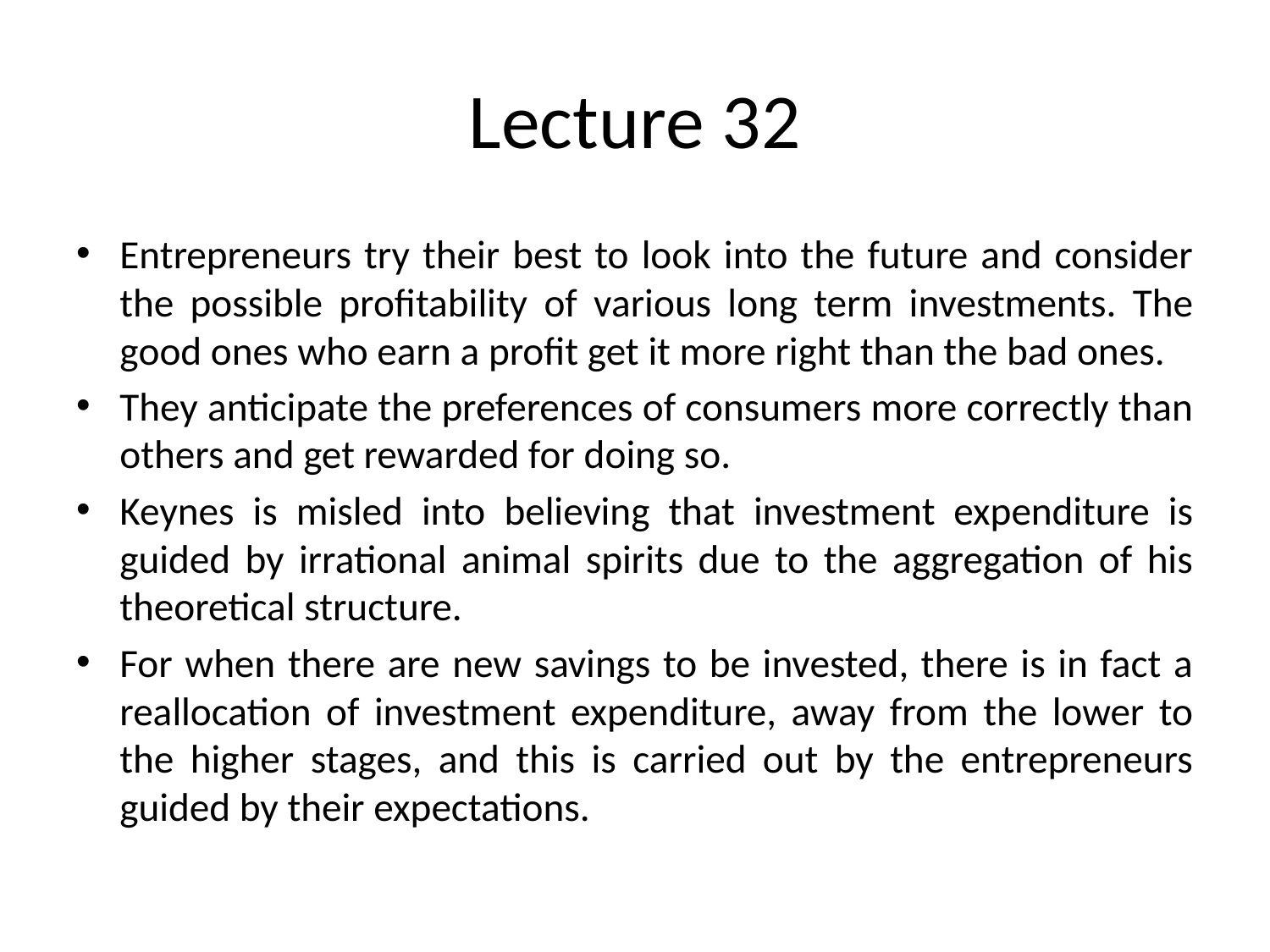

# Lecture 32
Entrepreneurs try their best to look into the future and consider the possible profitability of various long term investments. The good ones who earn a profit get it more right than the bad ones.
They anticipate the preferences of consumers more correctly than others and get rewarded for doing so.
Keynes is misled into believing that investment expenditure is guided by irrational animal spirits due to the aggregation of his theoretical structure.
For when there are new savings to be invested, there is in fact a reallocation of investment expenditure, away from the lower to the higher stages, and this is carried out by the entrepreneurs guided by their expectations.